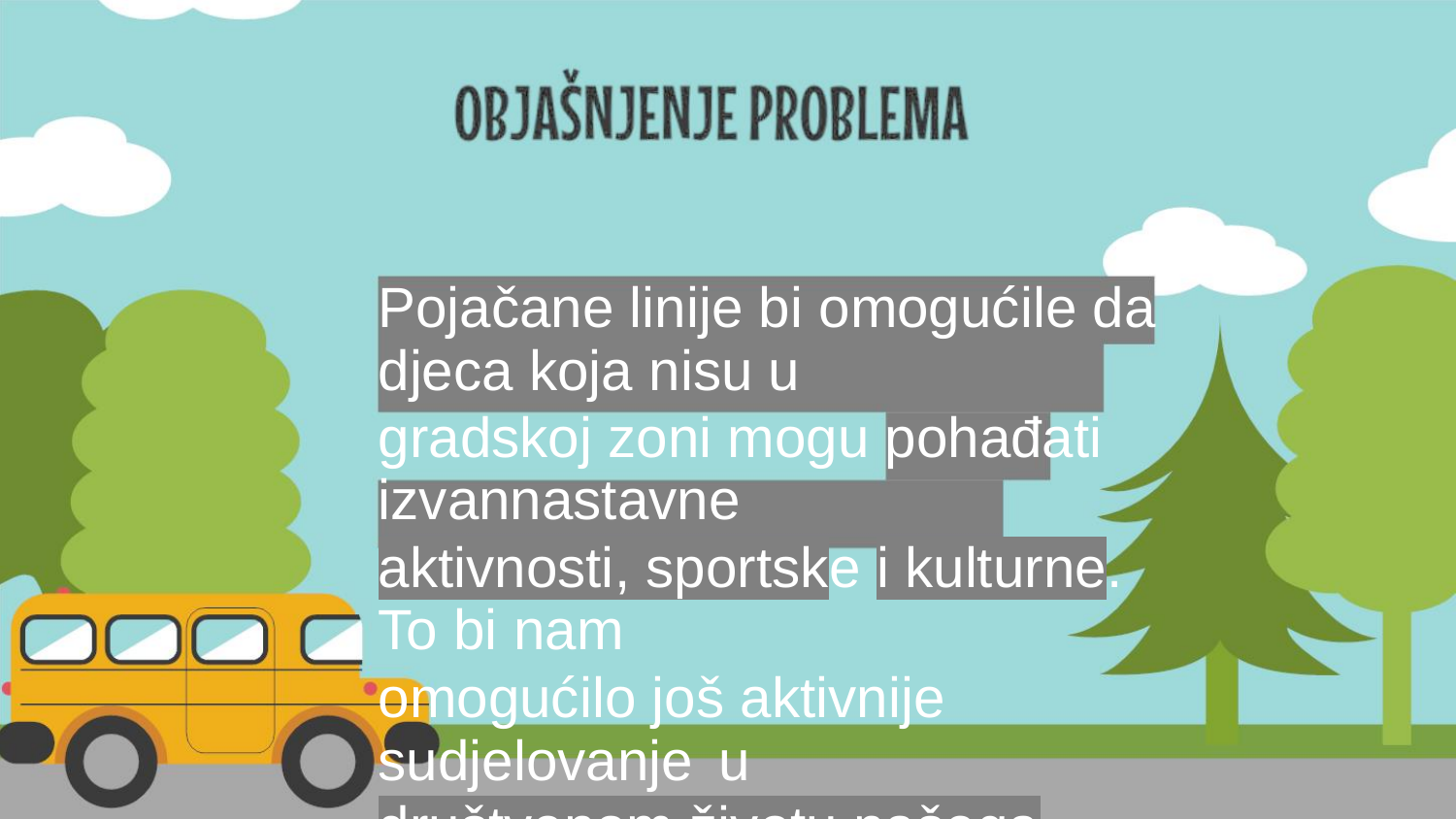

Pojačane linije bi omogućile da djeca koja nisu u
gradskoj zoni mogu pohađati izvannastavne
aktivnosti, sportske i kulturne. To bi nam
omogućilo još aktivnije sudjelovanje u
društvenom životu našega grada.